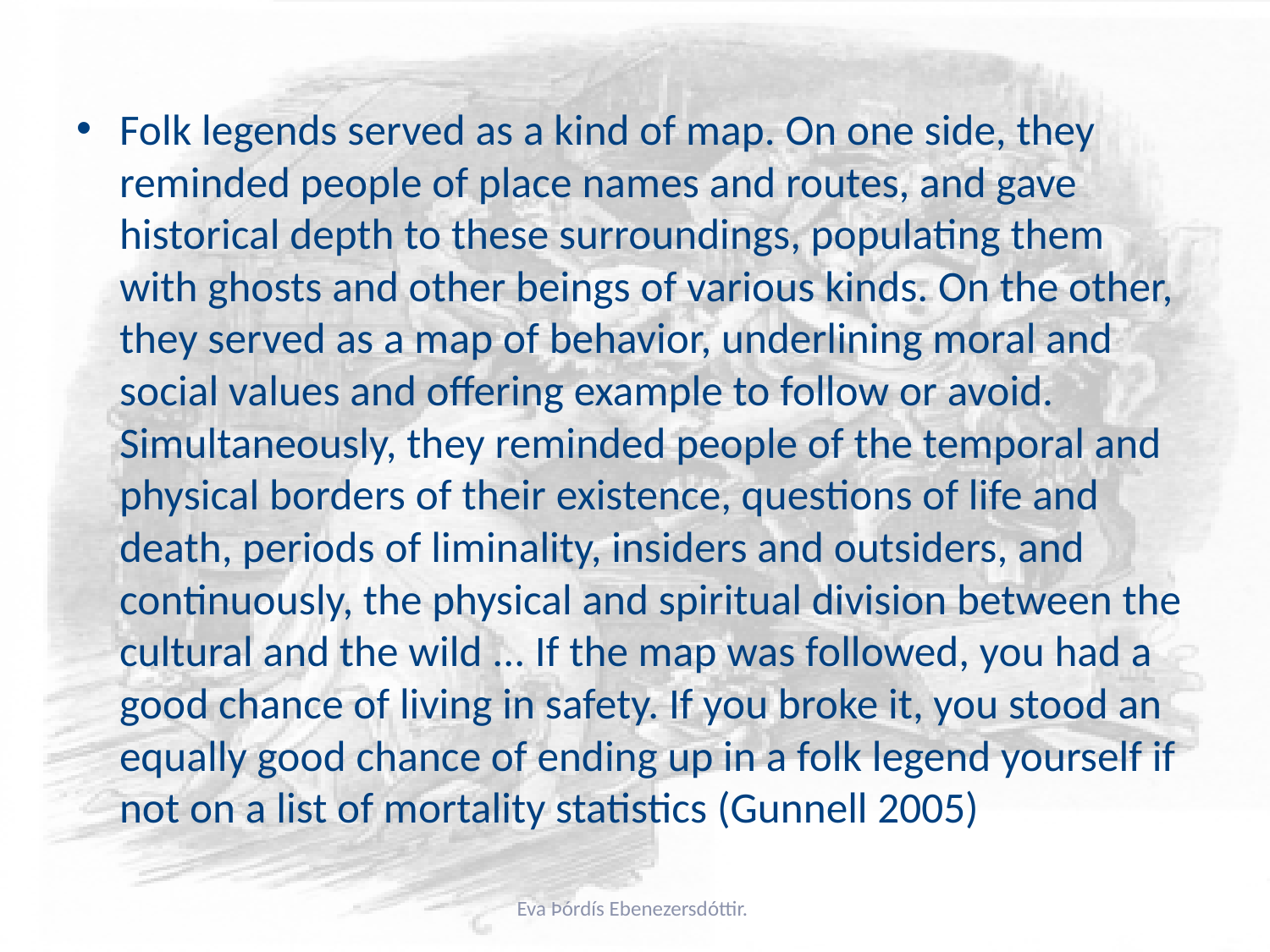

Folk legends served as a kind of map. On one side, they reminded people of place names and routes, and gave historical depth to these surroundings, populating them with ghosts and other beings of various kinds. On the other, they served as a map of behavior, underlining moral and social values and offering example to follow or avoid. Simultaneously, they reminded people of the temporal and physical borders of their existence, questions of life and death, periods of liminality, insiders and outsiders, and continuously, the physical and spiritual division between the cultural and the wild ... If the map was followed, you had a good chance of living in safety. If you broke it, you stood an equally good chance of ending up in a folk legend yourself if not on a list of mortality statistics (Gunnell 2005)
Eva Þórdís Ebenezersdóttir.